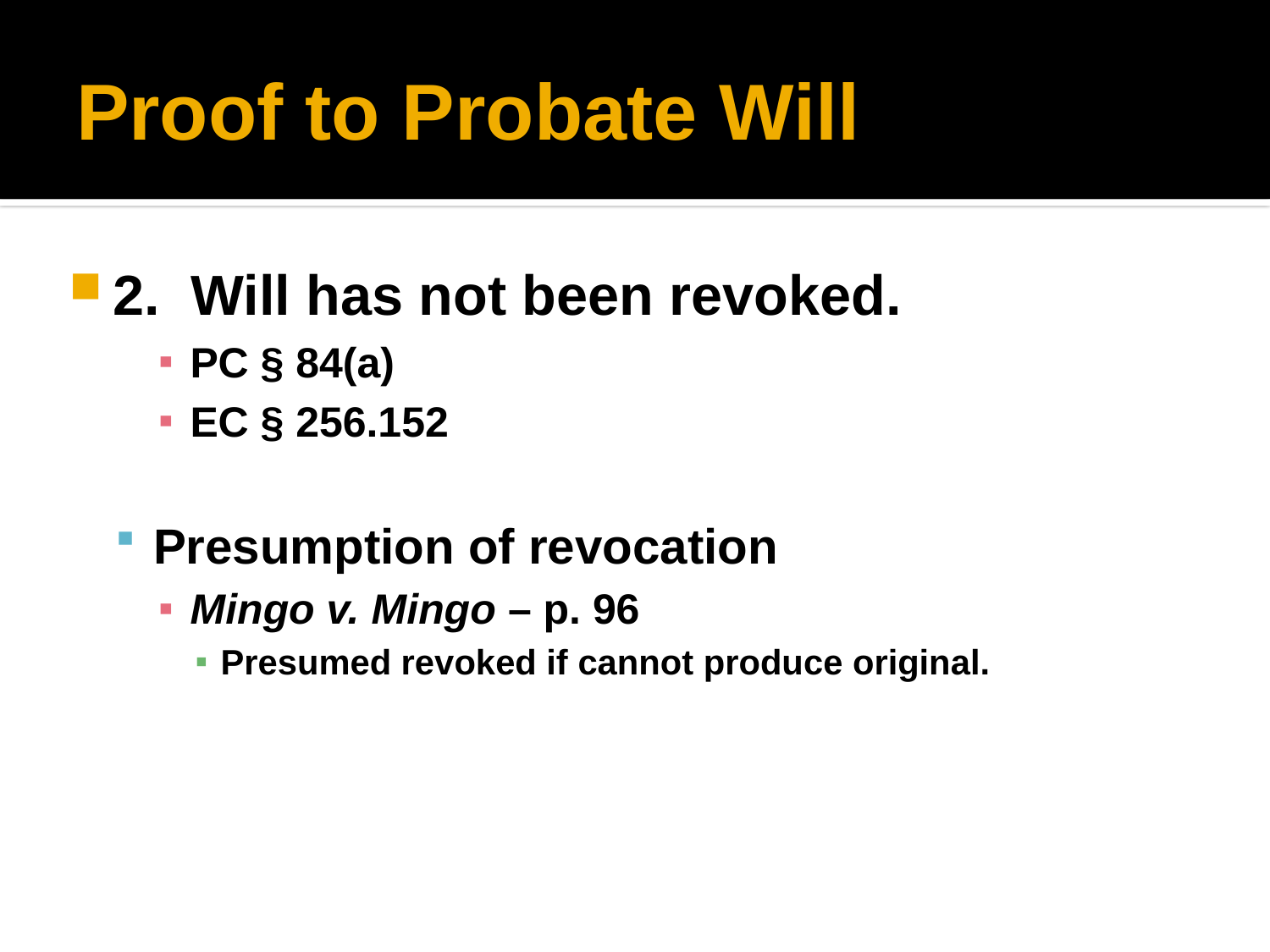

# Proof to Probate Will
2.  Will has not been revoked.
PC § 84(a)
EC § 256.152

Presumption of revocation
Mingo v. Mingo – p. 96
Presumed revoked if cannot produce original.